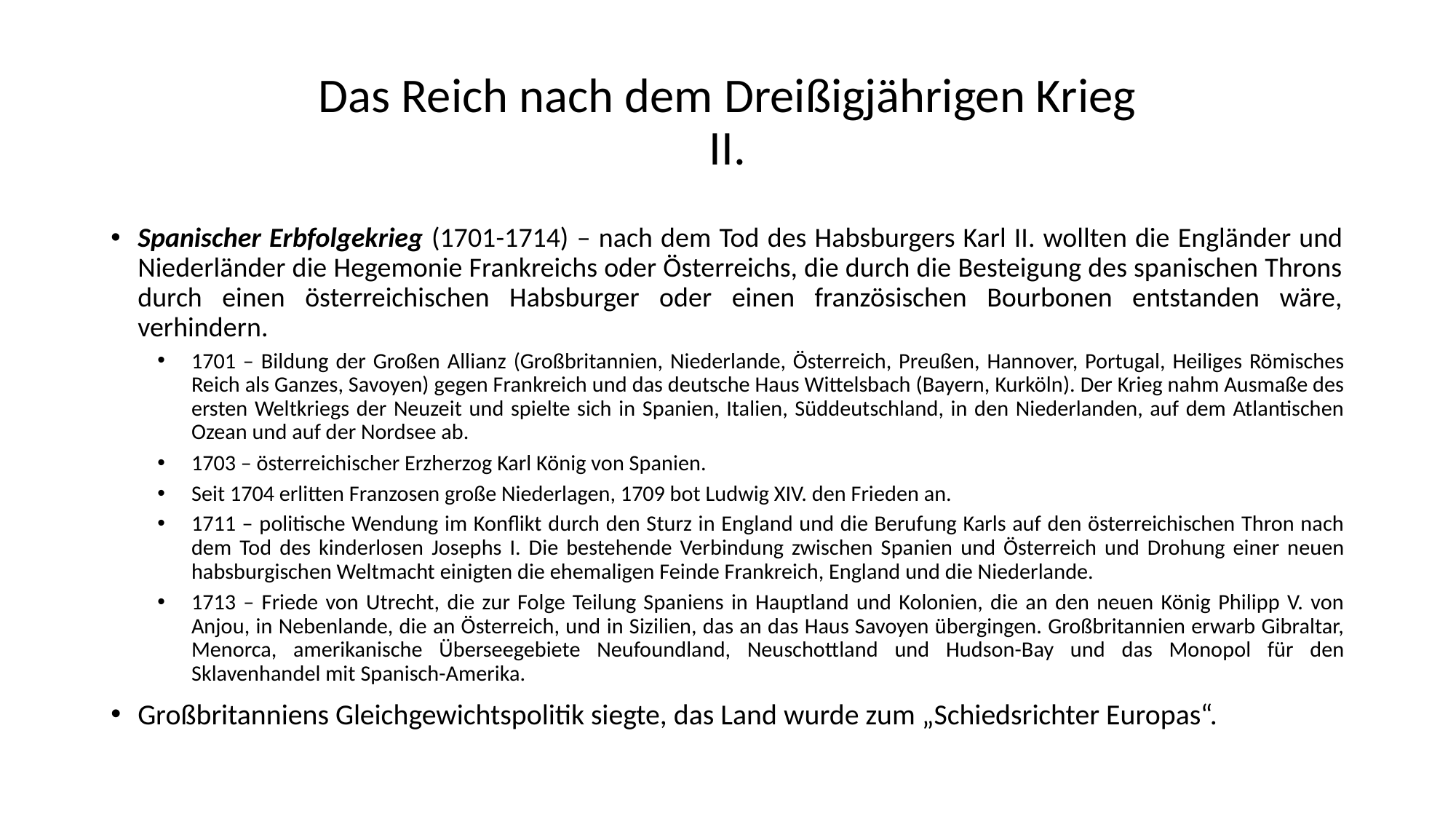

# Das Reich nach dem Dreißigjährigen Krieg II.
Spanischer Erbfolgekrieg (1701-1714) – nach dem Tod des Habsburgers Karl II. wollten die Engländer und Niederländer die Hegemonie Frankreichs oder Österreichs, die durch die Besteigung des spanischen Throns durch einen österreichischen Habsburger oder einen französischen Bourbonen entstanden wäre, verhindern.
1701 – Bildung der Großen Allianz (Großbritannien, Niederlande, Österreich, Preußen, Hannover, Portugal, Heiliges Römisches Reich als Ganzes, Savoyen) gegen Frankreich und das deutsche Haus Wittelsbach (Bayern, Kurköln). Der Krieg nahm Ausmaße des ersten Weltkriegs der Neuzeit und spielte sich in Spanien, Italien, Süddeutschland, in den Niederlanden, auf dem Atlantischen Ozean und auf der Nordsee ab.
1703 – österreichischer Erzherzog Karl König von Spanien.
Seit 1704 erlitten Franzosen große Niederlagen, 1709 bot Ludwig XIV. den Frieden an.
1711 – politische Wendung im Konflikt durch den Sturz in England und die Berufung Karls auf den österreichischen Thron nach dem Tod des kinderlosen Josephs I. Die bestehende Verbindung zwischen Spanien und Österreich und Drohung einer neuen habsburgischen Weltmacht einigten die ehemaligen Feinde Frankreich, England und die Niederlande.
1713 – Friede von Utrecht, die zur Folge Teilung Spaniens in Hauptland und Kolonien, die an den neuen König Philipp V. von Anjou, in Nebenlande, die an Österreich, und in Sizilien, das an das Haus Savoyen übergingen. Großbritannien erwarb Gibraltar, Menorca, amerikanische Überseegebiete Neufoundland, Neuschottland und Hudson-Bay und das Monopol für den Sklavenhandel mit Spanisch-Amerika.
Großbritanniens Gleichgewichtspolitik siegte, das Land wurde zum „Schiedsrichter Europas“.